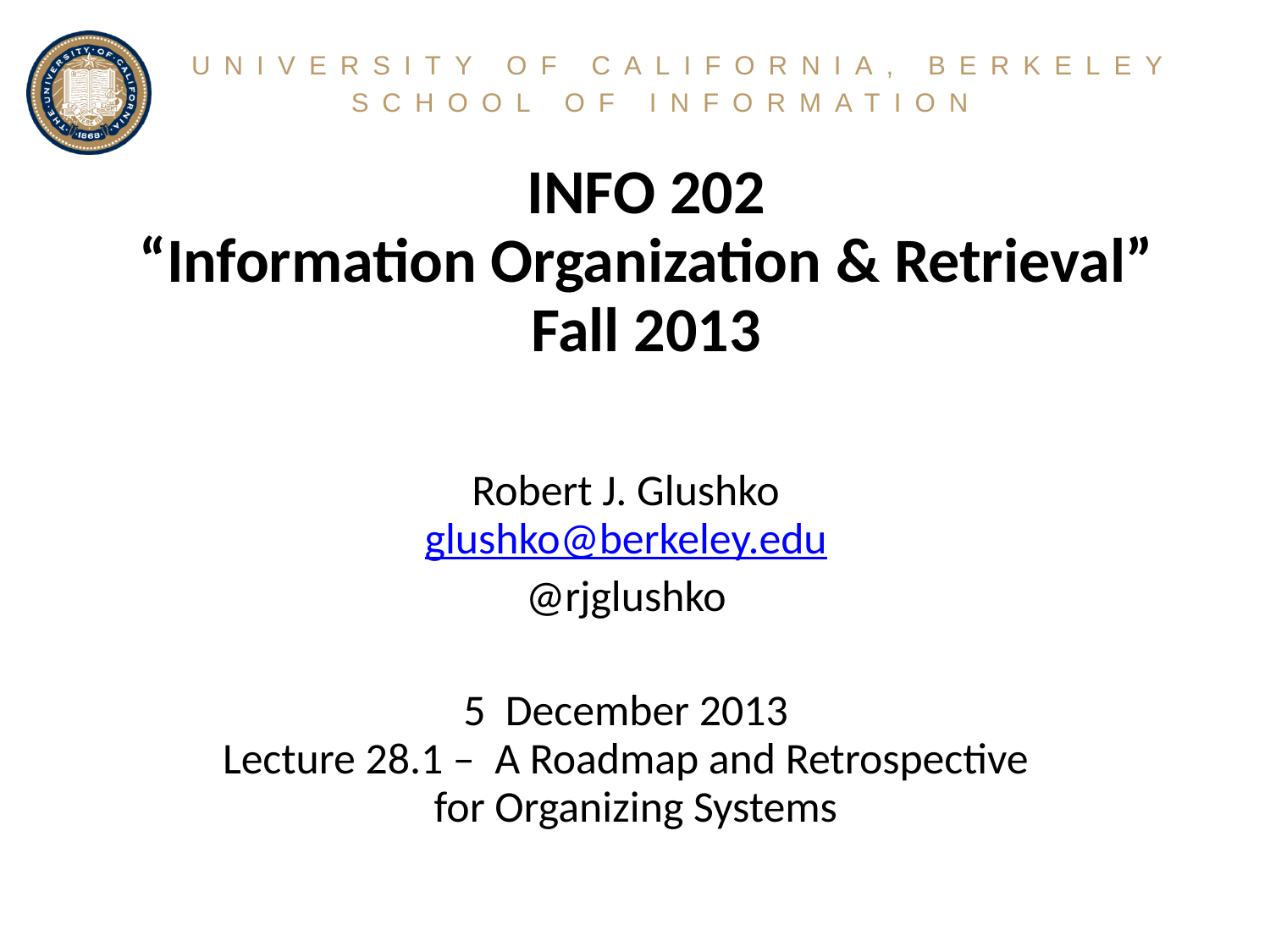

# INFO 202 “Information Organization & Retrieval” Fall 2013

Robert J. Glushko
glushko@berkeley.edu
@rjglushko

5  December 2013
Lecture 28.1 –  A Roadmap and Retrospective
  for Organizing Systems